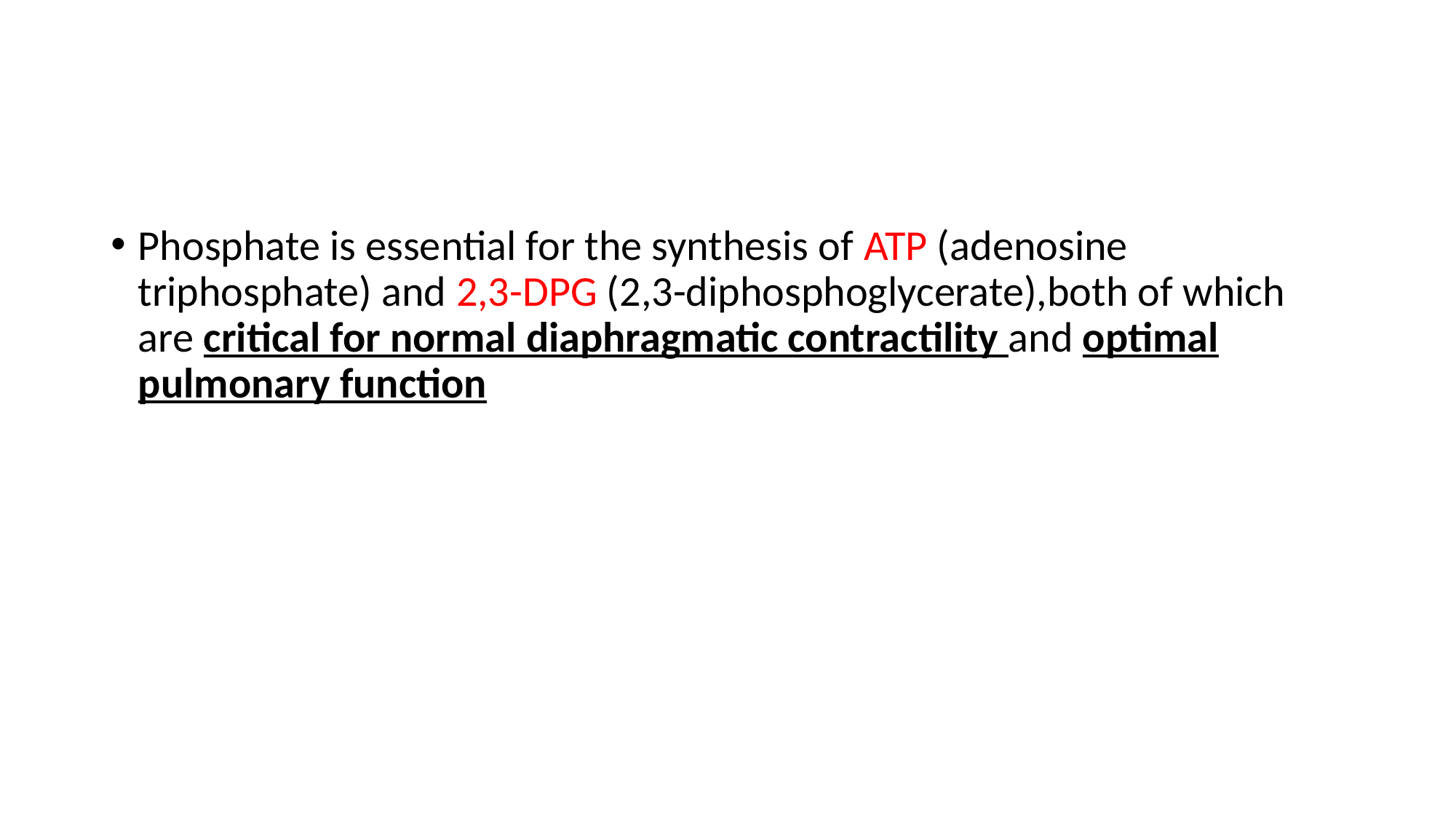

#
Phosphate is essential for the synthesis of ATP (adenosine triphosphate) and 2,3-DPG (2,3-diphosphoglycerate),both of which are critical for normal diaphragmatic contractility and optimal pulmonary function